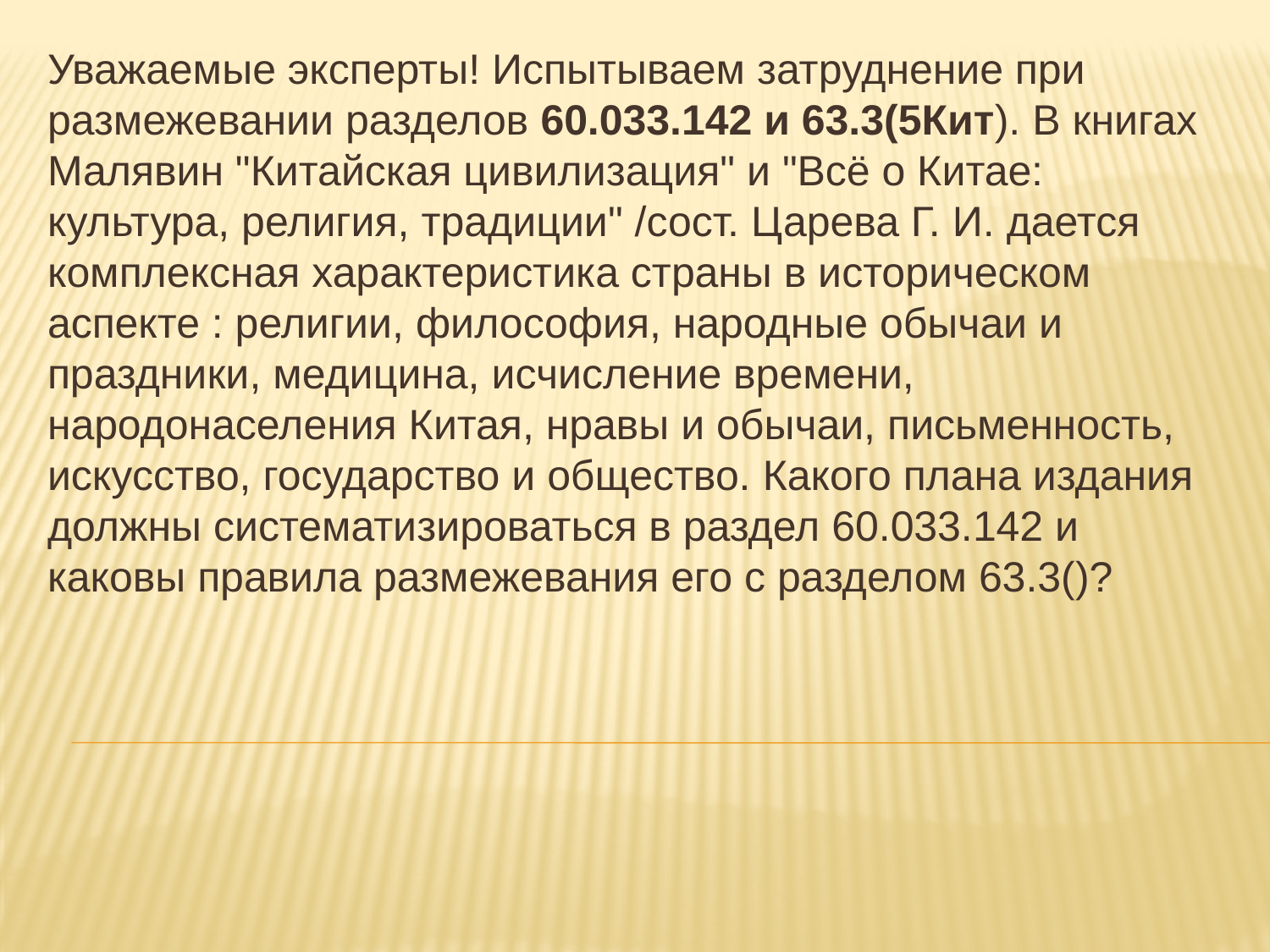

Уважаемые эксперты! Испытываем затруднение при размежевании разделов 60.033.142 и 63.3(5Кит). В книгах Малявин "Китайская цивилизация" и "Всё о Китае: культура, религия, традиции" /сост. Царева Г. И. дается комплексная характеристика страны в историческом аспекте : религии, философия, народные обычаи и праздники, медицина, исчисление времени, народонаселения Китая, нравы и обычаи, письменность, искусство, государство и общество. Какого плана издания должны систематизироваться в раздел 60.033.142 и каковы правила размежевания его с разделом 63.3()?